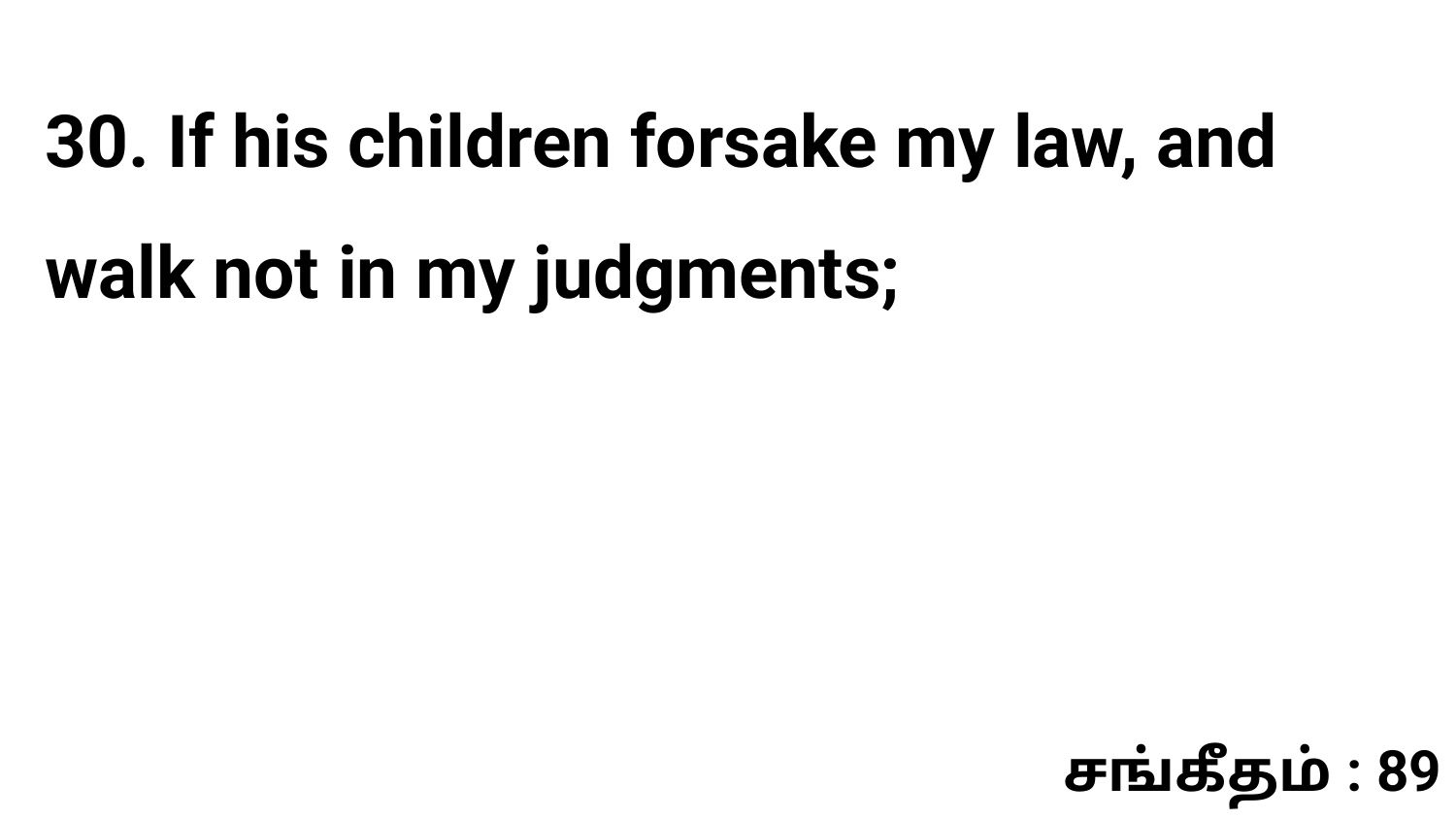

30. If his children forsake my law, and walk not in my judgments;
சங்கீதம் : 89